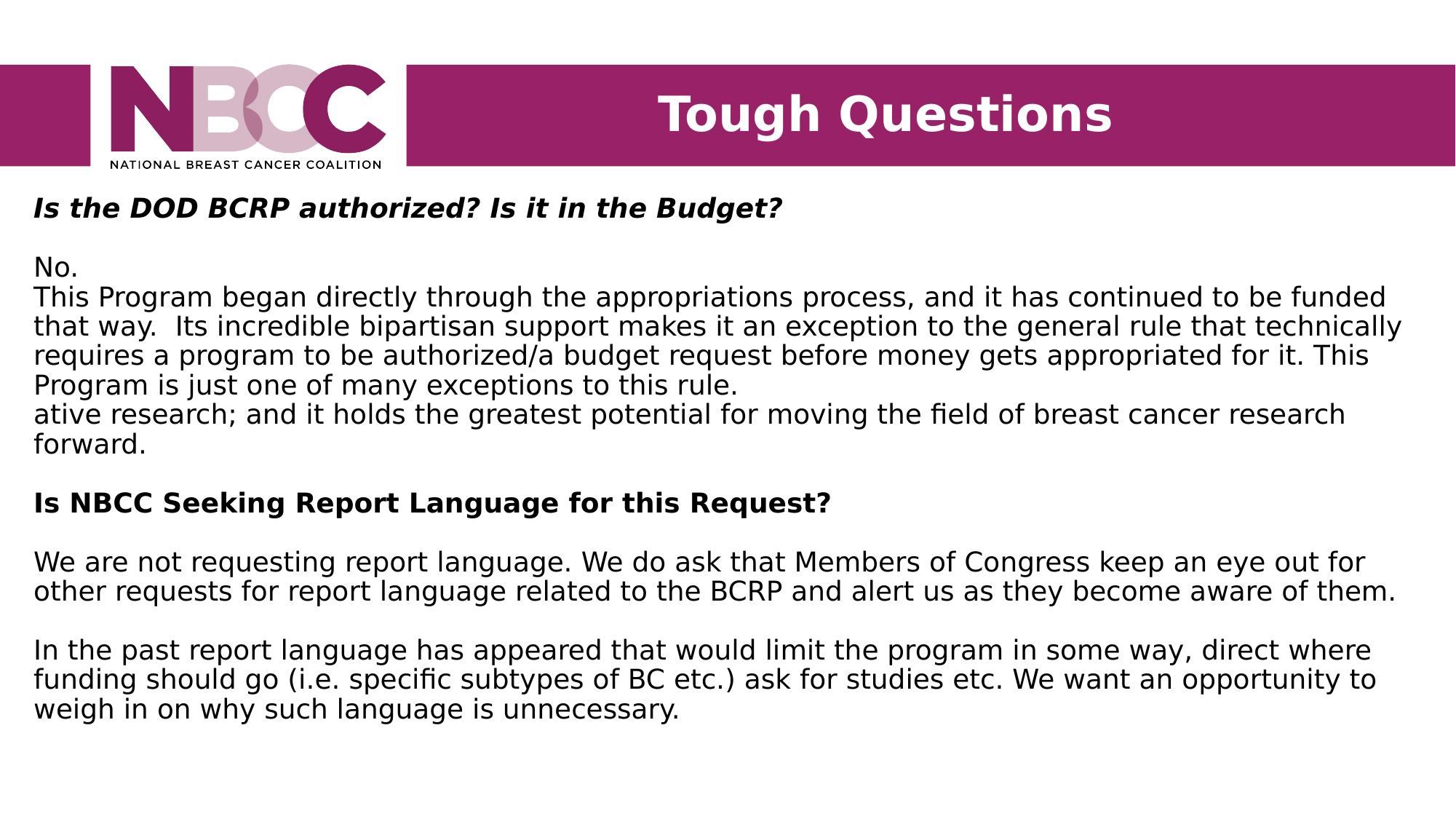

Tough Questions
Is the DOD BCRP authorized? Is it in the Budget?

No.
This Program began directly through the appropriations process, and it has continued to be funded that way.  Its incredible bipartisan support makes it an exception to the general rule that technically requires a program to be authorized/a budget request before money gets appropriated for it. This Program is just one of many exceptions to this rule.
ative research; and it holds the greatest potential for moving the field of breast cancer research forward.

Is NBCC Seeking Report Language for this Request?

We are not requesting report language. We do ask that Members of Congress keep an eye out for other requests for report language related to the BCRP and alert us as they become aware of them.

In the past report language has appeared that would limit the program in some way, direct where funding should go (i.e. specific subtypes of BC etc.) ask for studies etc. We want an opportunity to weigh in on why such language is unnecessary.